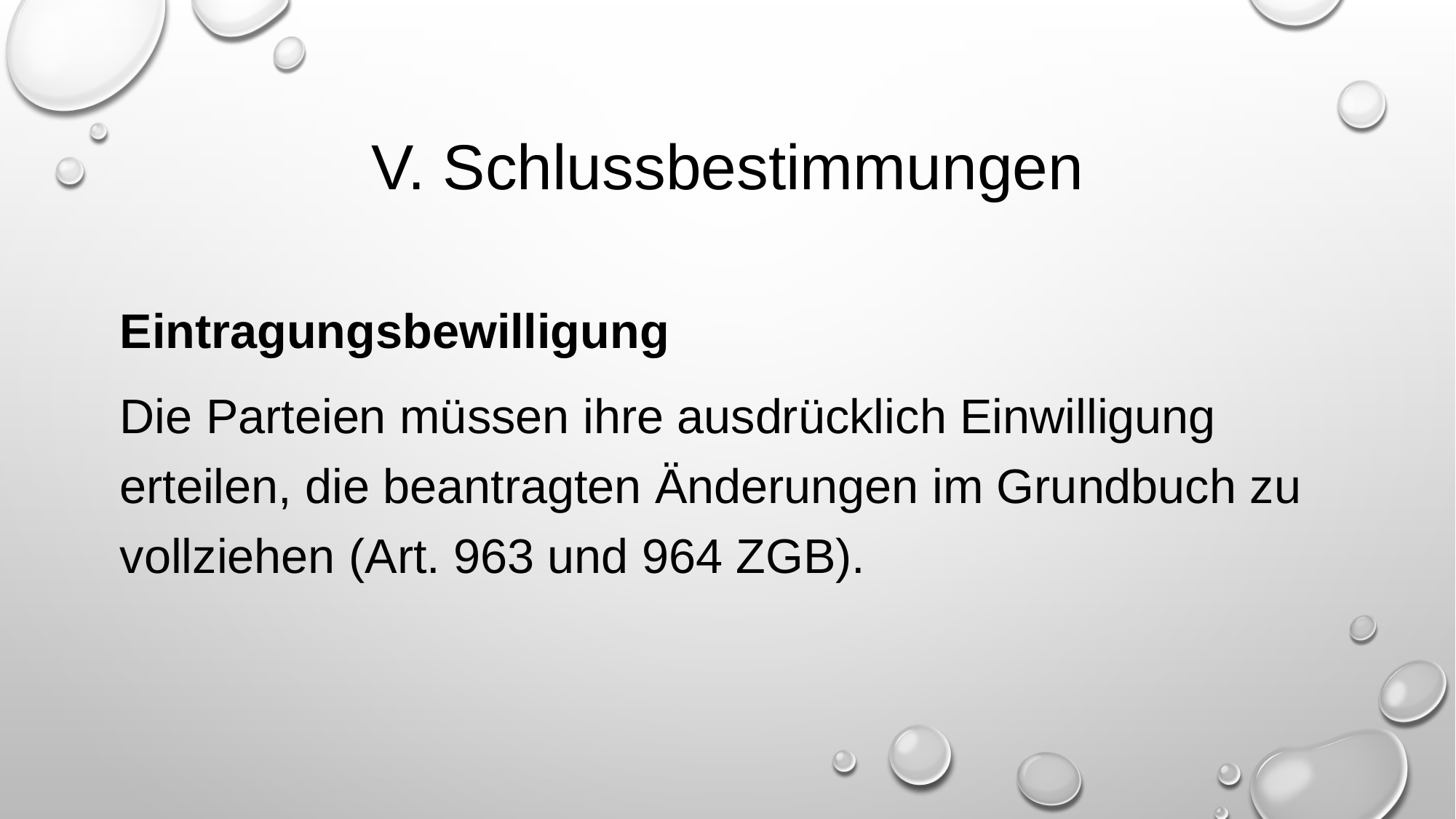

# V. Schlussbestimmungen
Eintragungsbewilligung
Die Parteien müssen ihre ausdrücklich Einwilligung erteilen, die beantragten Änderungen im Grundbuch zu vollziehen (Art. 963 und 964 ZGB).